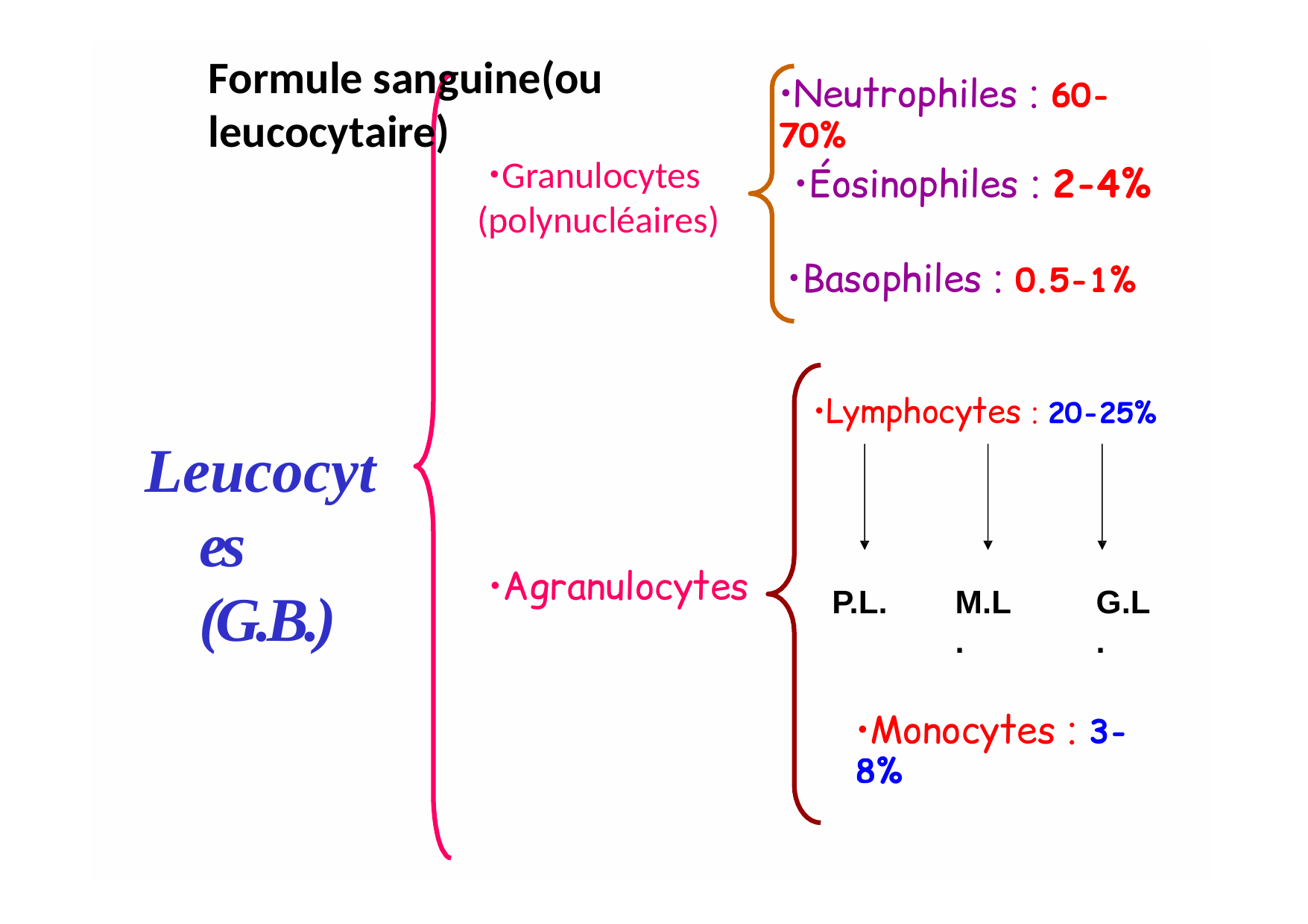

Formule sanguine(ou leucocytaire)

•Neutrophiles : 60-70%

# •Granulocytes  (polynucléaires)
•Éosinophiles : 2-4%
•Basophiles : 0.5-1%

•Lymphocytes : 20-25%
Leucocytes  (G.B.)

•Agranulocytes
M.L.
G.L.
P.L.
•Monocytes : 3-8%